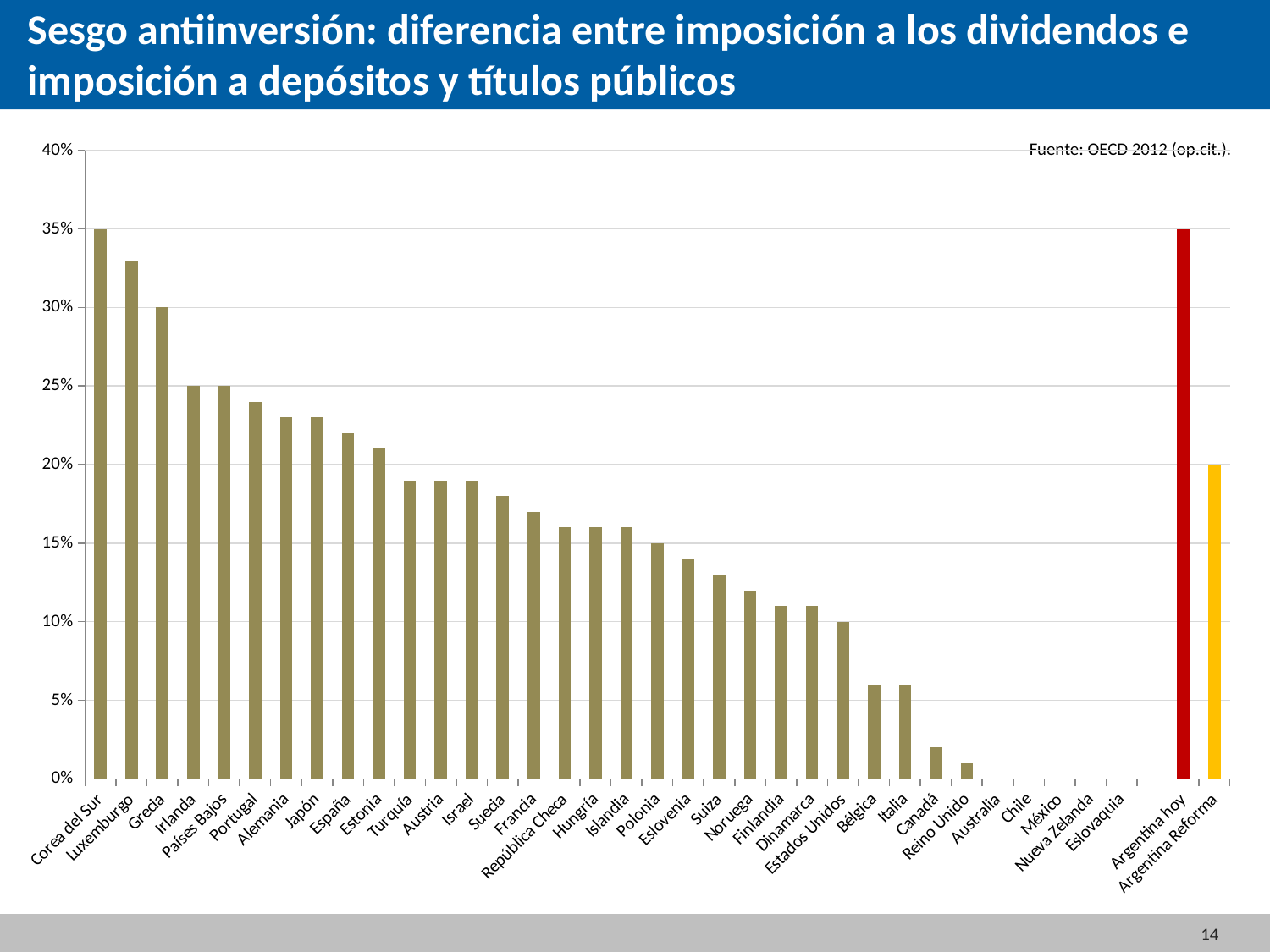

Sesgo antiinversión: diferencia entre imposición a los dividendos e imposición a depósitos y títulos públicos

### Chart

| Category |  |
|---|---|
|  Corea del Sur | 0.35 |
|  Luxemburgo | 0.32999999999999996 |
|  Grecia | 0.30000000000000004 |
|  Irlanda | 0.25000000000000006 |
|  Países Bajos | 0.25000000000000006 |
|  Portugal | 0.24 |
|  Alemania | 0.22999999999999998 |
|  Japón | 0.22999999999999998 |
|  España | 0.21999999999999997 |
|  Estonia | 0.21 |
|  Turquía | 0.19000000000000003 |
|  Austria | 0.19 |
|  Israel | 0.19 |
|  Suecia | 0.18 |
|  Francia | 0.16999999999999998 |
|  República Checa | 0.16 |
|  Hungría | 0.16 |
|  Islandia | 0.15999999999999998 |
|  Polonia | 0.15000000000000002 |
|  Eslovenia | 0.14 |
|  Suiza | 0.13 |
|  Noruega | 0.12 |
|  Finlandia | 0.10999999999999999 |
|  Dinamarca | 0.10999999999999993 |
|  Estados Unidos | 0.10000000000000003 |
|  Bélgica | 0.06 |
|  Italia | 0.06 |
|  Canadá | 0.020000000000000018 |
|  Reino Unido | 0.010000000000000009 |
|  Australia | 0.0 |
|  Chile | 0.0 |
|  México | 0.0 |
|  Nueva Zelanda | 0.0 |
| Eslovaquia | 0.0 |
|  | None |
| Argentina hoy | 0.35 |
| Argentina Reforma | 0.2 |
Fuente: OECD 2012 (op.cit.).
14